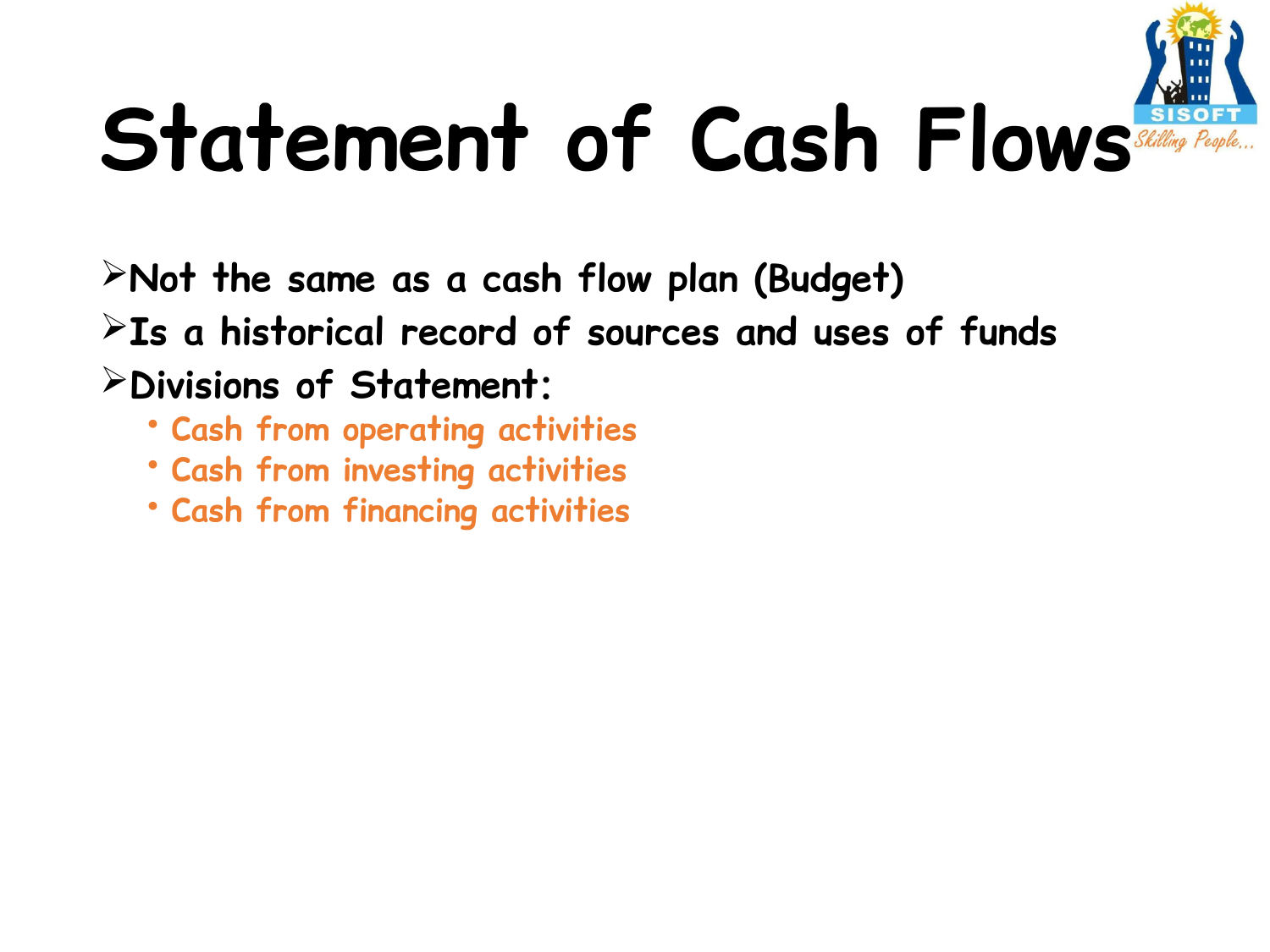

# Statement of Cash Flows
Not the same as a cash flow plan (Budget)
Is a historical record of sources and uses of funds
Divisions of Statement:
Cash from operating activities
Cash from investing activities
Cash from financing activities